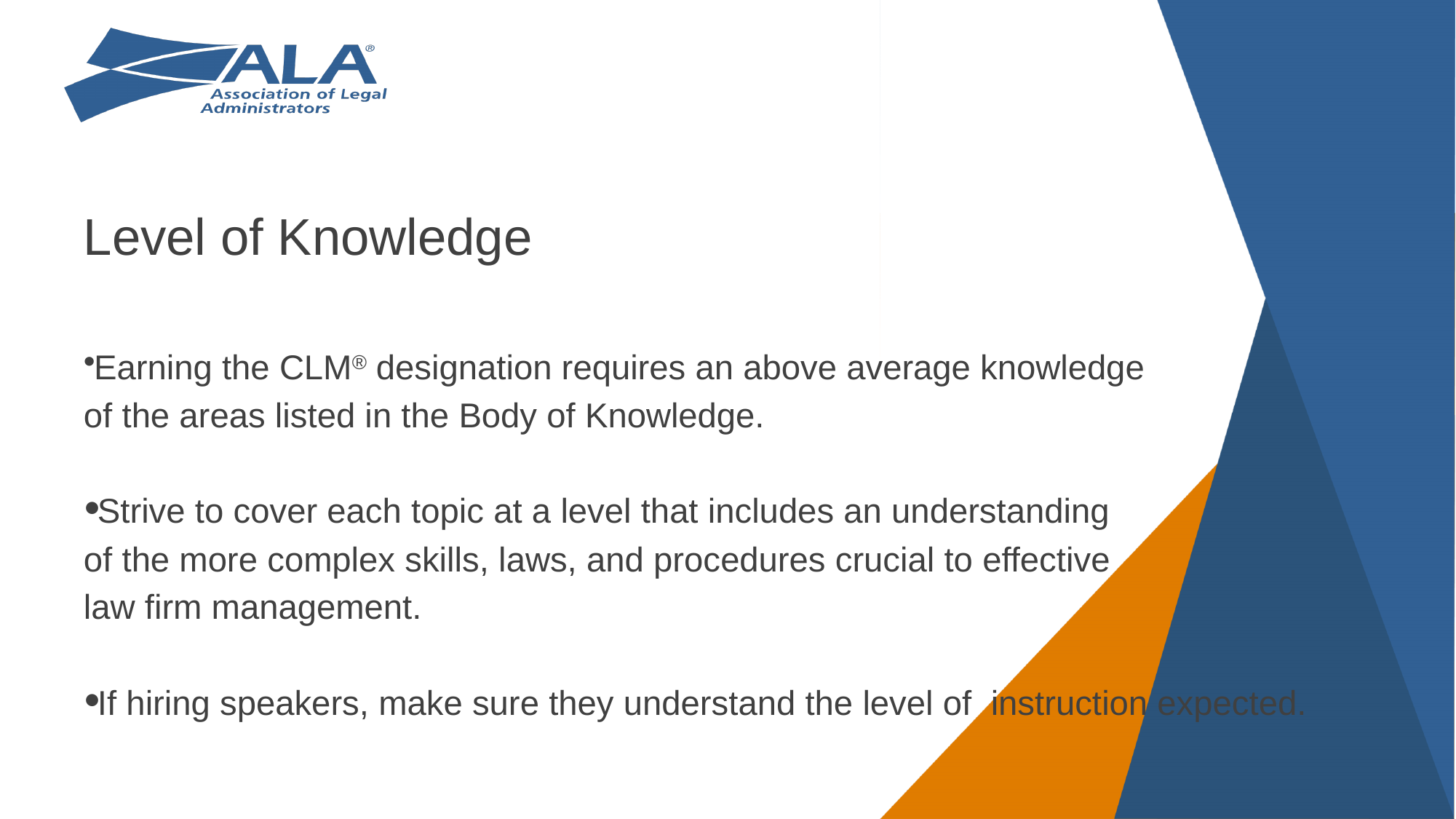

# Level of Knowledge
Earning the CLM® designation requires an above average knowledge
of the areas listed in the Body of Knowledge.

Strive to cover each topic at a level that includes an understanding
of the more complex skills, laws, and procedures crucial to effective
law firm management.

If hiring speakers, make sure they understand the level of  instruction expected.